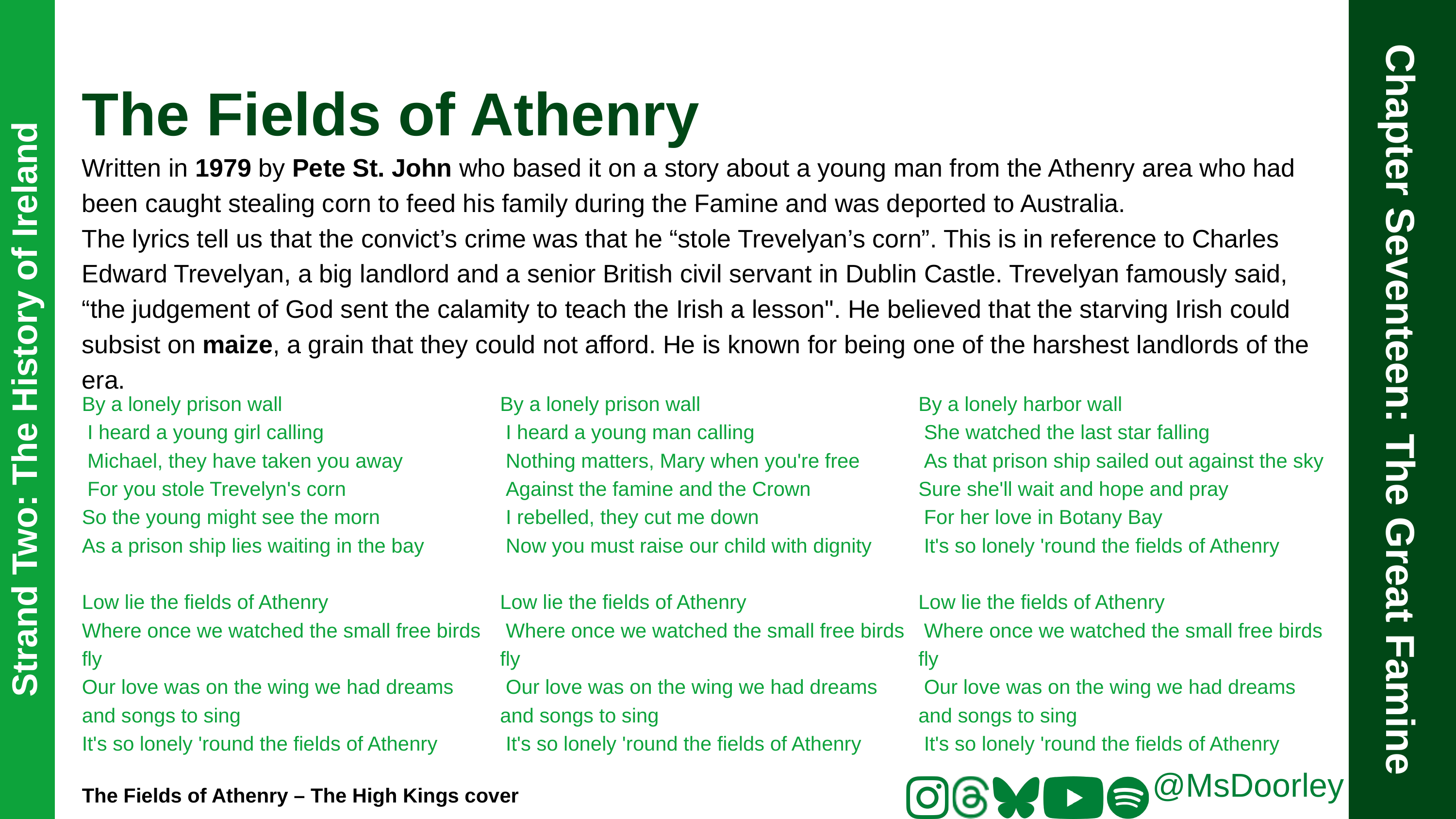

The Fields of Athenry
Written in 1979 by Pete St. John who based it on a story about a young man from the Athenry area who had been caught stealing corn to feed his family during the Famine and was deported to Australia.
The lyrics tell us that the convict’s crime was that he “stole Trevelyan’s corn”. This is in reference to Charles Edward Trevelyan, a big landlord and a senior British civil servant in Dublin Castle. Trevelyan famously said, “the judgement of God sent the calamity to teach the Irish a lesson". He believed that the starving Irish could subsist on maize, a grain that they could not afford. He is known for being one of the harshest landlords of the era.
Chapter Seventeen: The Great Famine
Strand Two: The History of Ireland
By a lonely prison wall
 I heard a young girl calling
 Michael, they have taken you away
 For you stole Trevelyn's corn
So the young might see the morn
As a prison ship lies waiting in the bay

Low lie the fields of Athenry
Where once we watched the small free birds fly
Our love was on the wing we had dreams and songs to sing
It's so lonely 'round the fields of Athenry
By a lonely prison wall
 I heard a young man calling
 Nothing matters, Mary when you're free
 Against the famine and the Crown
 I rebelled, they cut me down
 Now you must raise our child with dignity

Low lie the fields of Athenry
 Where once we watched the small free birds fly
 Our love was on the wing we had dreams and songs to sing
 It's so lonely 'round the fields of Athenry
By a lonely harbor wall
 She watched the last star falling
 As that prison ship sailed out against the sky
Sure she'll wait and hope and pray
 For her love in Botany Bay
 It's so lonely 'round the fields of Athenry

Low lie the fields of Athenry
 Where once we watched the small free birds fly
 Our love was on the wing we had dreams and songs to sing
 It's so lonely 'round the fields of Athenry

@MsDoorley
The Fields of Athenry – The High Kings cover